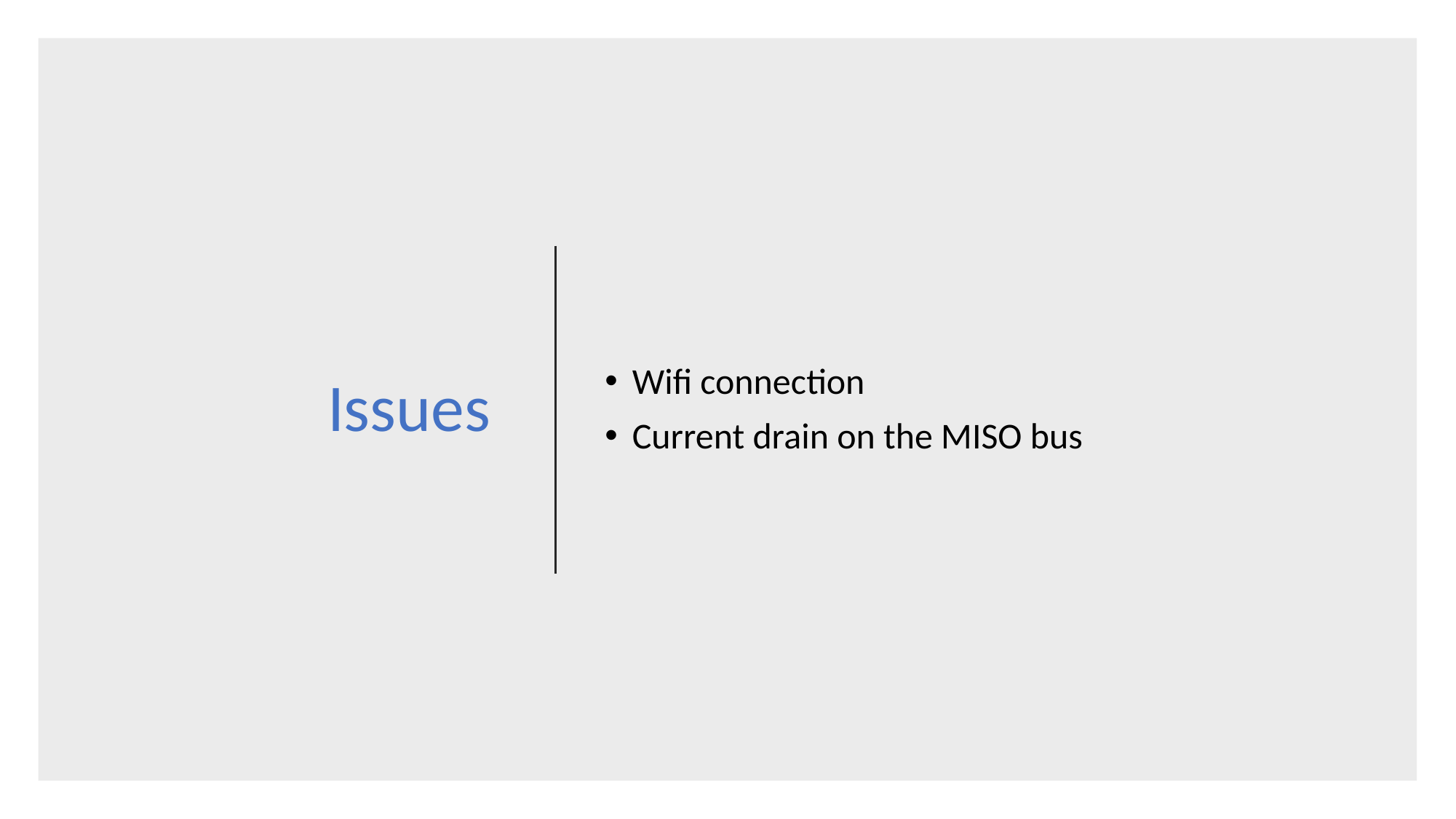

# Issues
Wifi connection
Current drain on the MISO bus